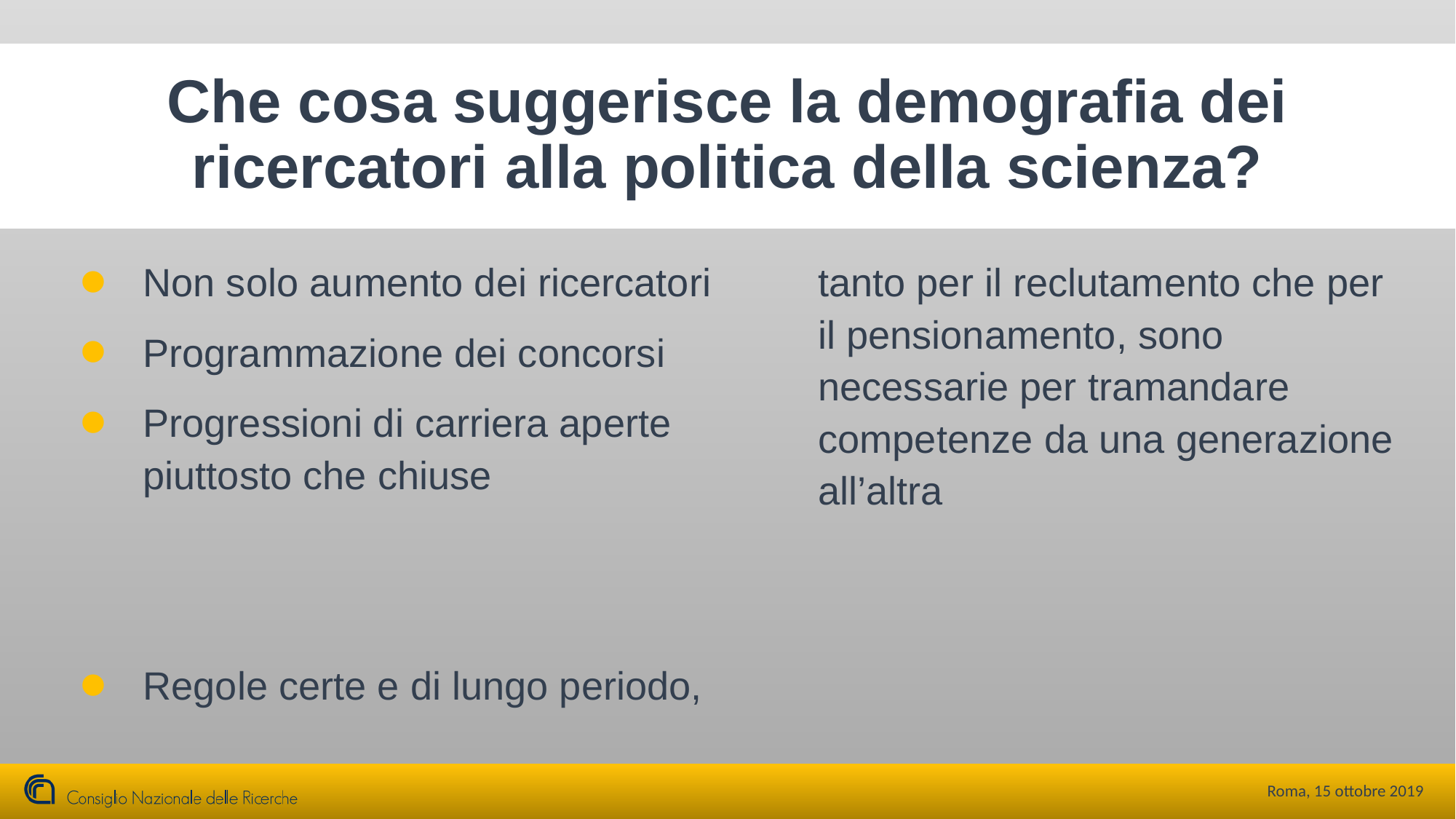

# Che cosa suggerisce la demografia dei ricercatori alla politica della scienza?
Non solo aumento dei ricercatori
Programmazione dei concorsi
Progressioni di carriera aperte piuttosto che chiuse

Regole certe e di lungo periodo, tanto per il reclutamento che per il pensionamento, sono necessarie per tramandare competenze da una generazione all’altra